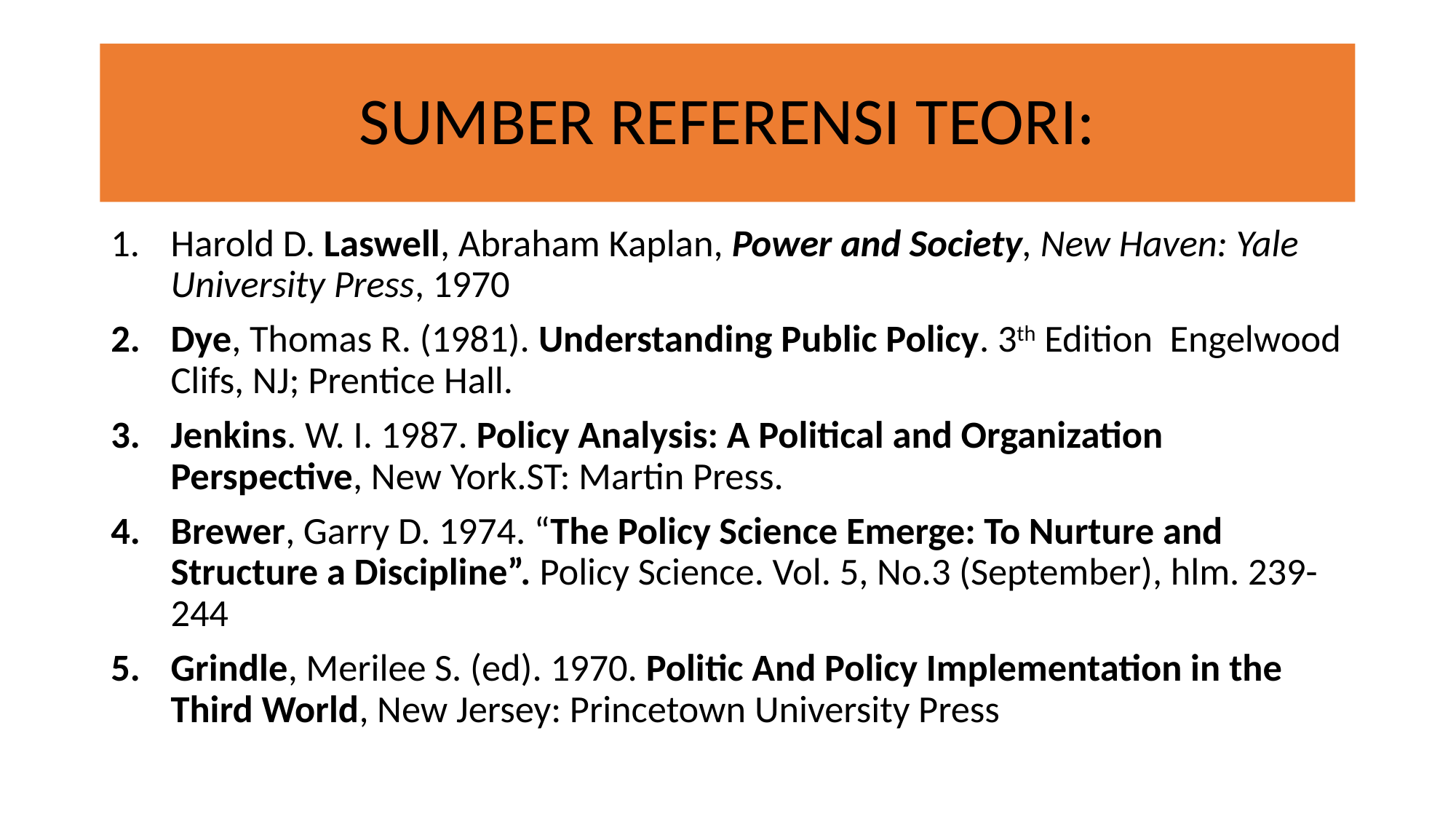

# SUMBER REFERENSI TEORI:
Harold D. Laswell, Abraham Kaplan, Power and Society, New Haven: Yale University Press, 1970
Dye, Thomas R. (1981). Understanding Public Policy. 3th Edition  Engelwood Clifs, NJ; Prentice Hall.
Jenkins. W. I. 1987. Policy Analysis: A Political and Organization Perspective, New York.ST: Martin Press.
Brewer, Garry D. 1974. “The Policy Science Emerge: To Nurture and Structure a Discipline”. Policy Science. Vol. 5, No.3 (September), hlm. 239-244
Grindle, Merilee S. (ed). 1970. Politic And Policy Implementation in the Third World, New Jersey: Princetown University Press